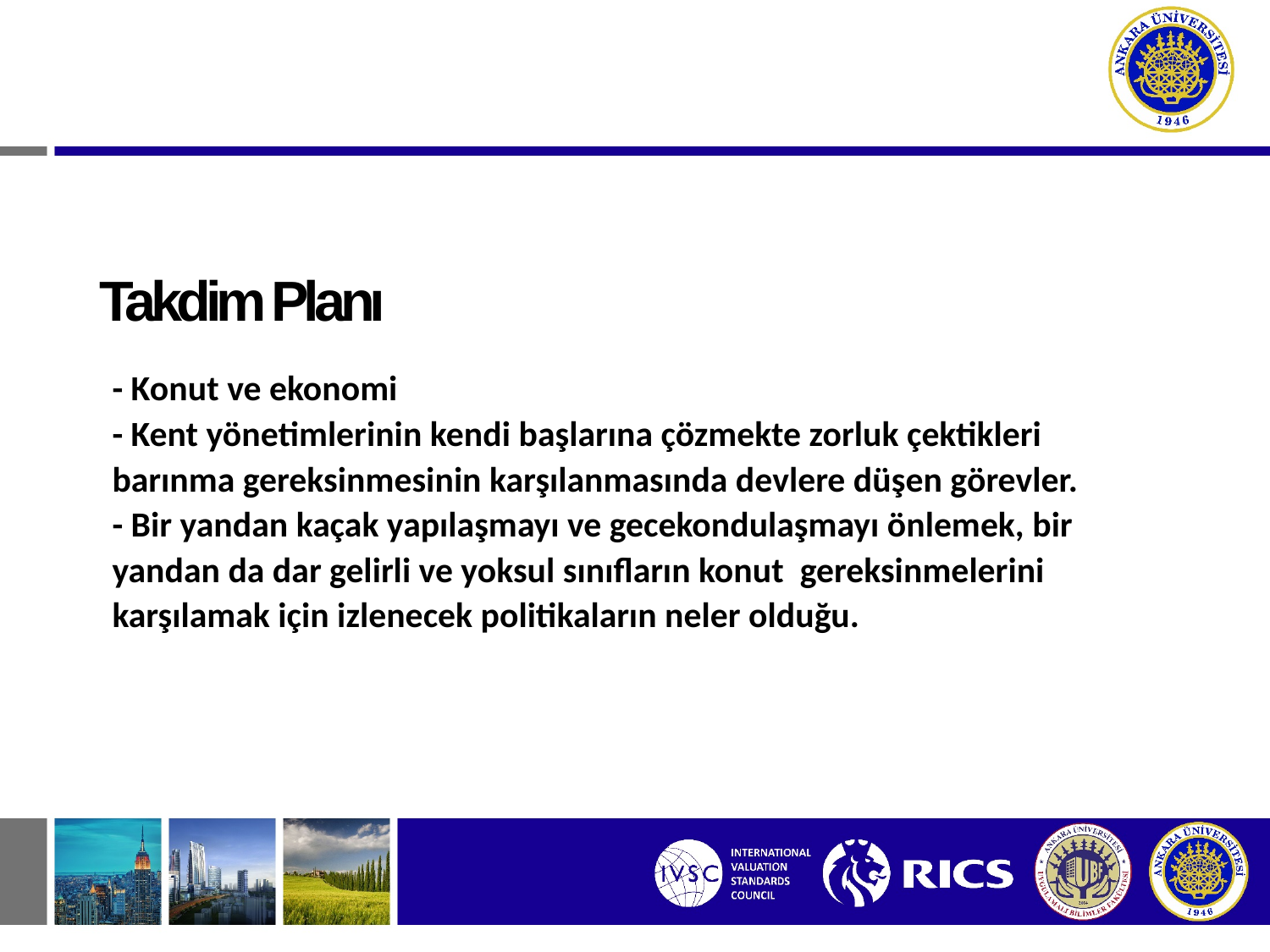

# Takdim Planı

- Konut ve ekonomi
- Kent yönetimlerinin kendi başlarına çözmekte zorluk çektikleri barınma gereksinmesinin karşılanmasında devlere düşen görevler.
- Bir yandan kaçak yapılaşmayı ve gecekondulaşmayı önlemek, bir yandan da dar gelirli ve yoksul sınıfların konut  gereksinmelerini karşılamak için izlenecek politikaların neler olduğu.